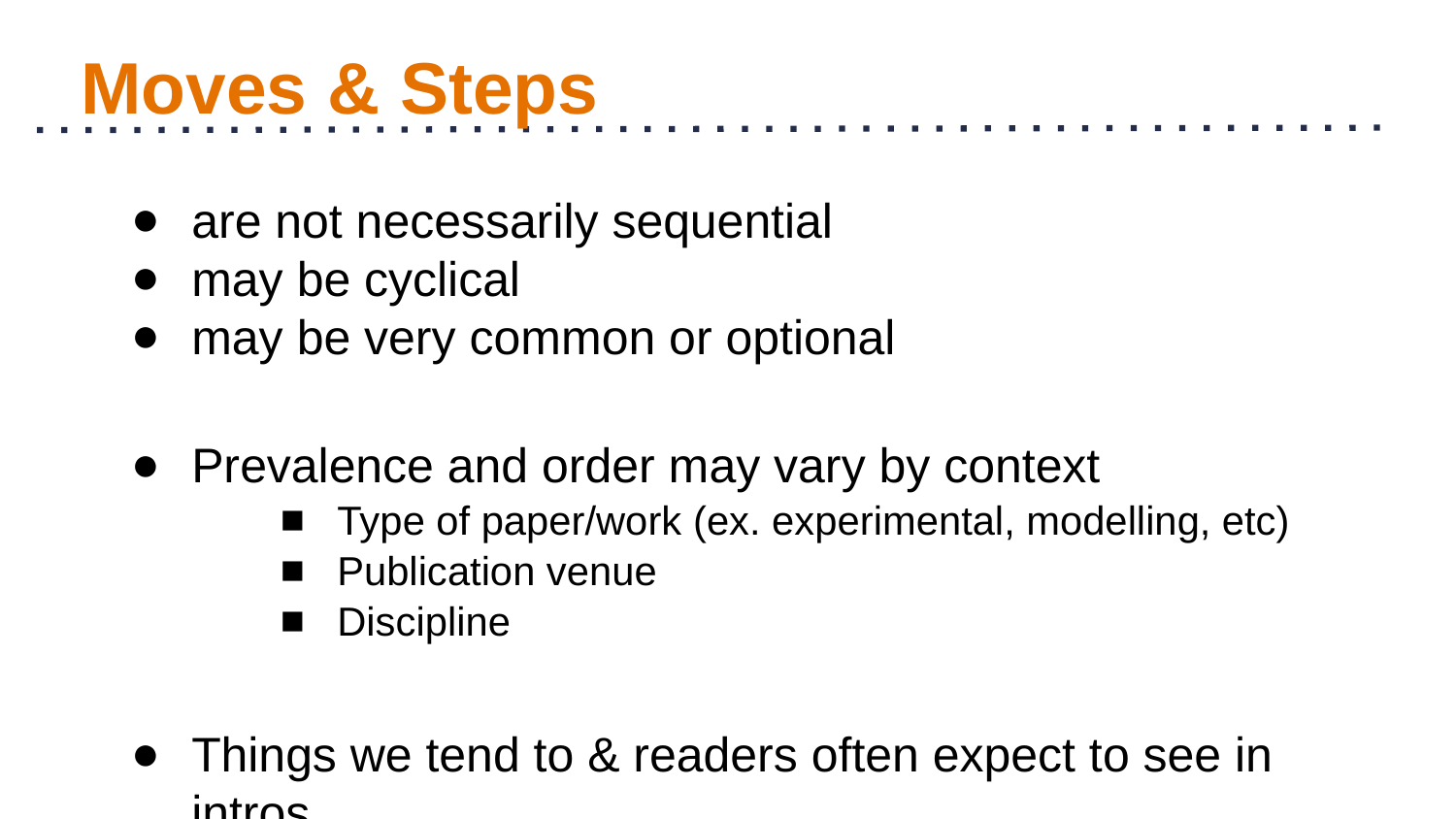

# Moves & Steps
are not necessarily sequential
may be cyclical
may be very common or optional

Prevalence and order may vary by context
Type of paper/work (ex. experimental, modelling, etc)
Publication venue
Discipline

Things we tend to & readers often expect to see in intros